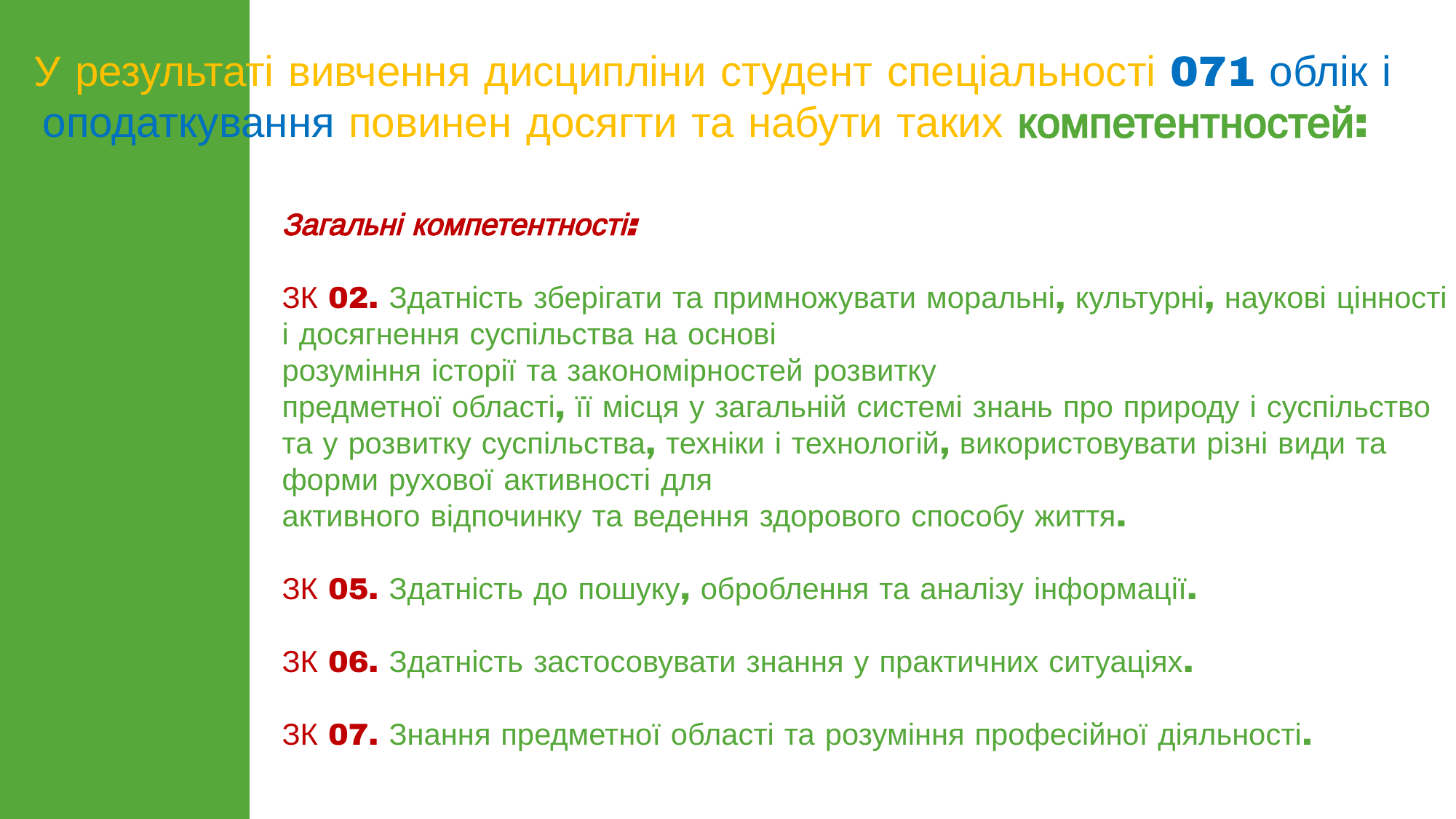

У результаті вивчення дисципліни студент спеціальності 071 облік і оподаткування повинен досягти та набути таких компетентностей:
Загальні компетентності:

ЗК 02. Здатність зберігати та примножувати моральні, культурні, наукові цінності і досягнення суспільства на основі
розуміння історії та закономірностей розвитку
предметної області, її місця у загальній системі знань про природу і суспільство та у розвитку суспільства, техніки і технологій, використовувати різні види та форми рухової активності для
активного відпочинку та ведення здорового способу життя.

ЗК 05. Здатність до пошуку, оброблення та аналізу інформації.

ЗК 06. Здатність застосовувати знання у практичних ситуаціях.

ЗК 07. Знання предметної області та розуміння професійної діяльності.